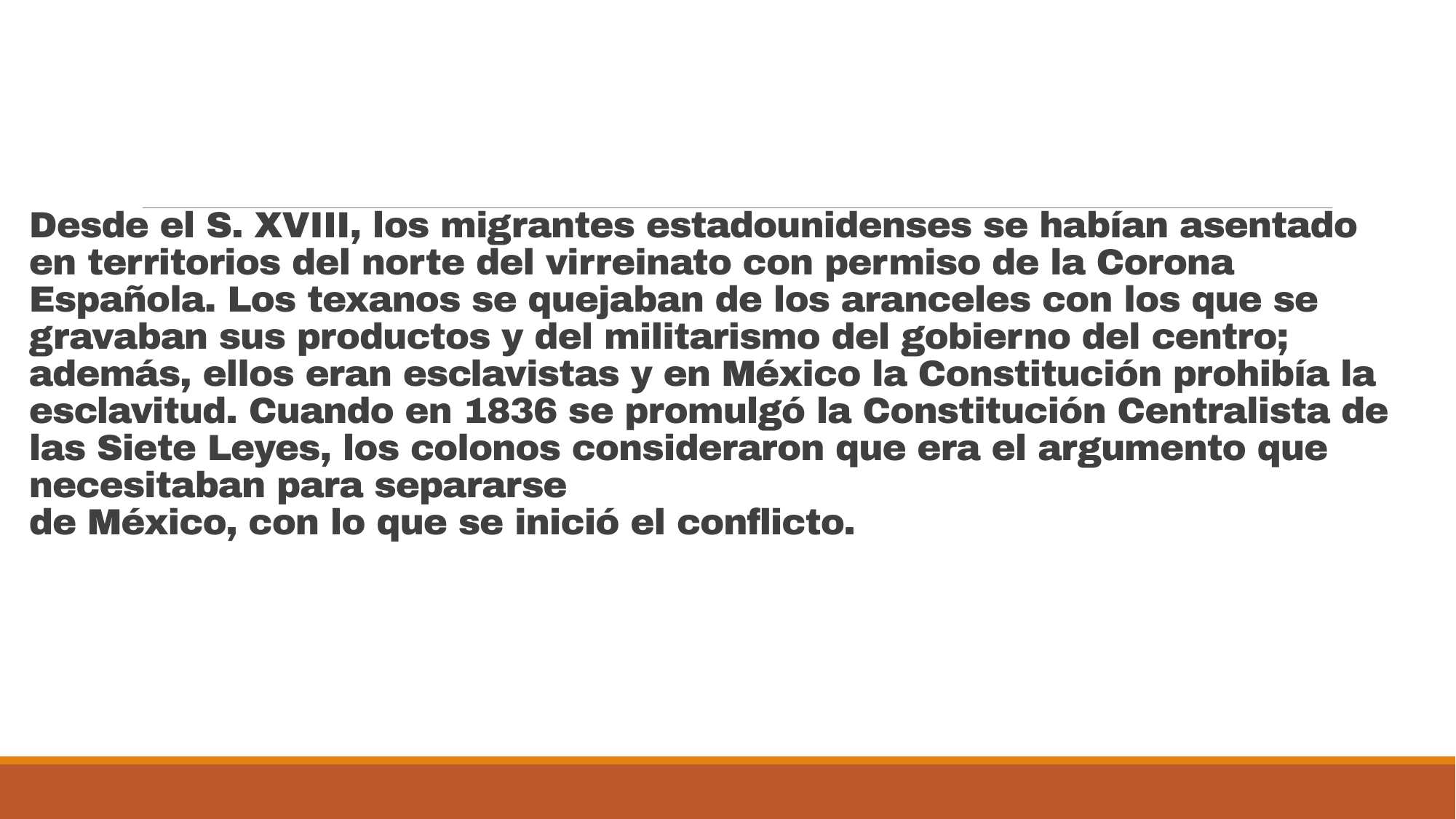

# Desde el S. XVIII, los migrantes estadounidenses se habían asentado en territorios del norte del virreinato con permiso de la Corona Española. Los texanos se quejaban de los aranceles con los que se gravaban sus productos y del militarismo del gobierno del centro; además, ellos eran esclavistas y en México la Constitución prohibía la esclavitud. Cuando en 1836 se promulgó la Constitución Centralista de las Siete Leyes, los colonos consideraron que era el argumento que necesitaban para separarse de México, con lo que se inició el conﬂicto.